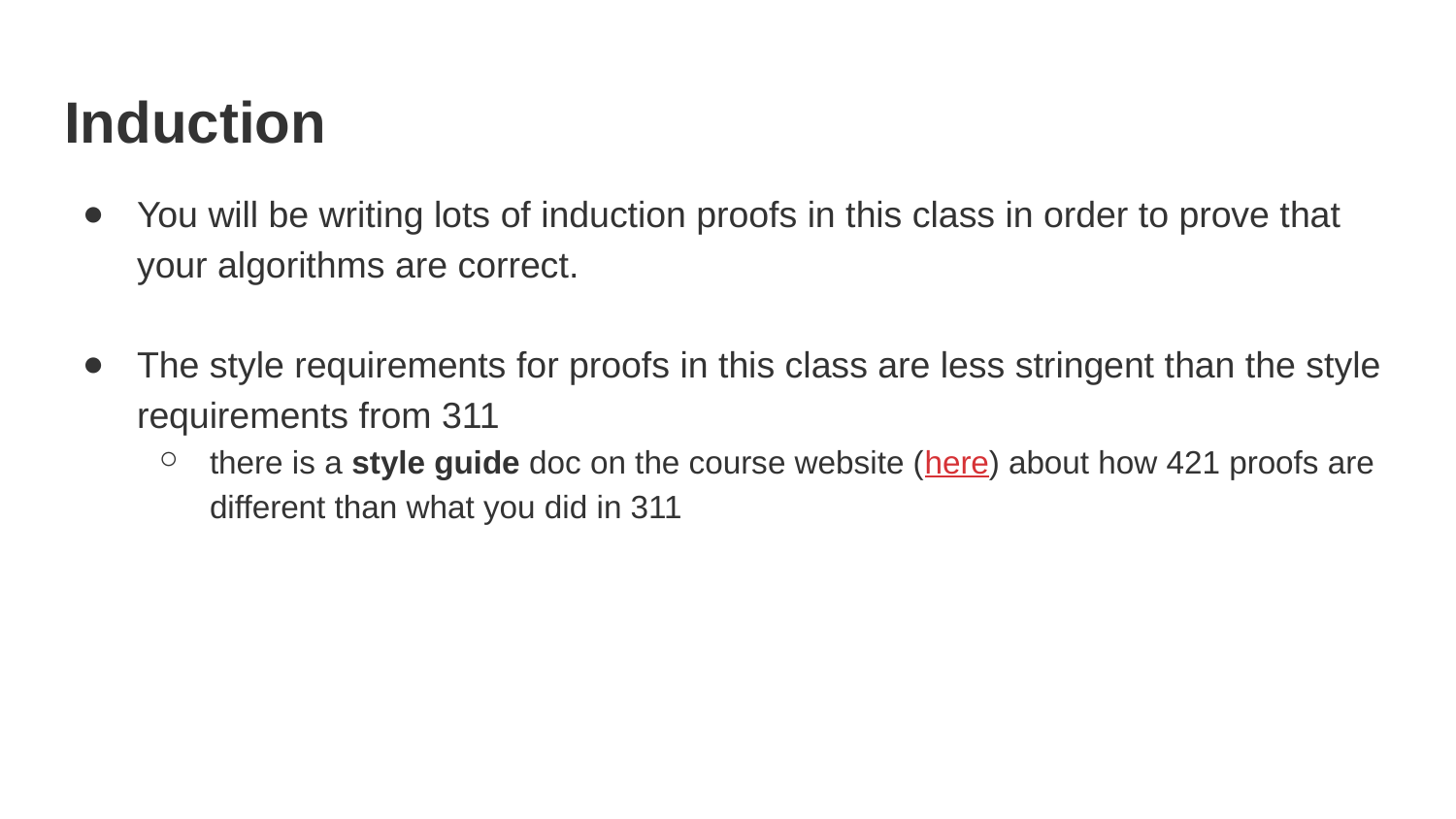

# Induction
You will be writing lots of induction proofs in this class in order to prove that your algorithms are correct.

The style requirements for proofs in this class are less stringent than the style requirements from 311
there is a style guide doc on the course website (here) about how 421 proofs are different than what you did in 311